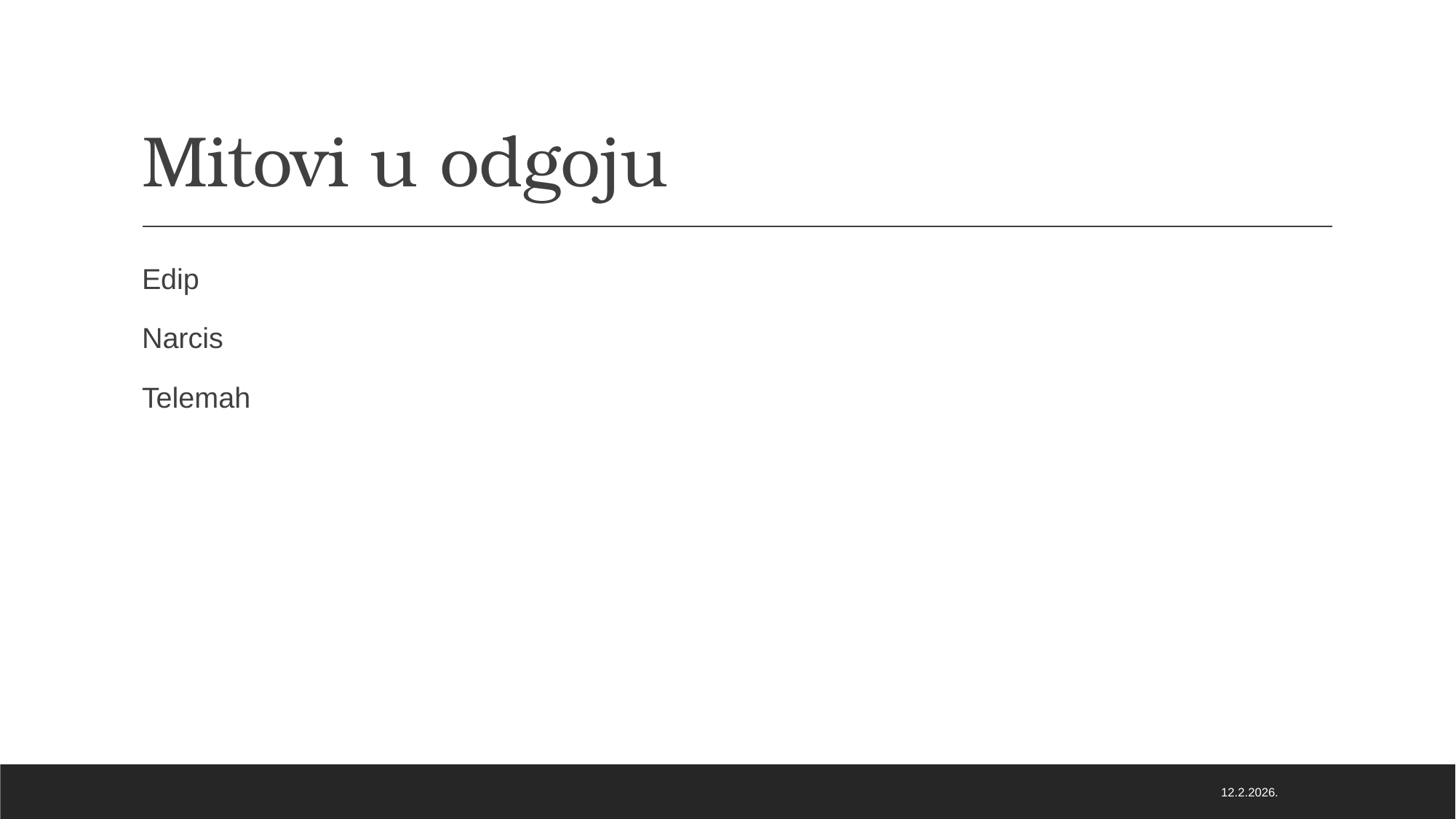

# Mitovi u odgoju
Edip
Narcis
Telemah
12.2.2026.